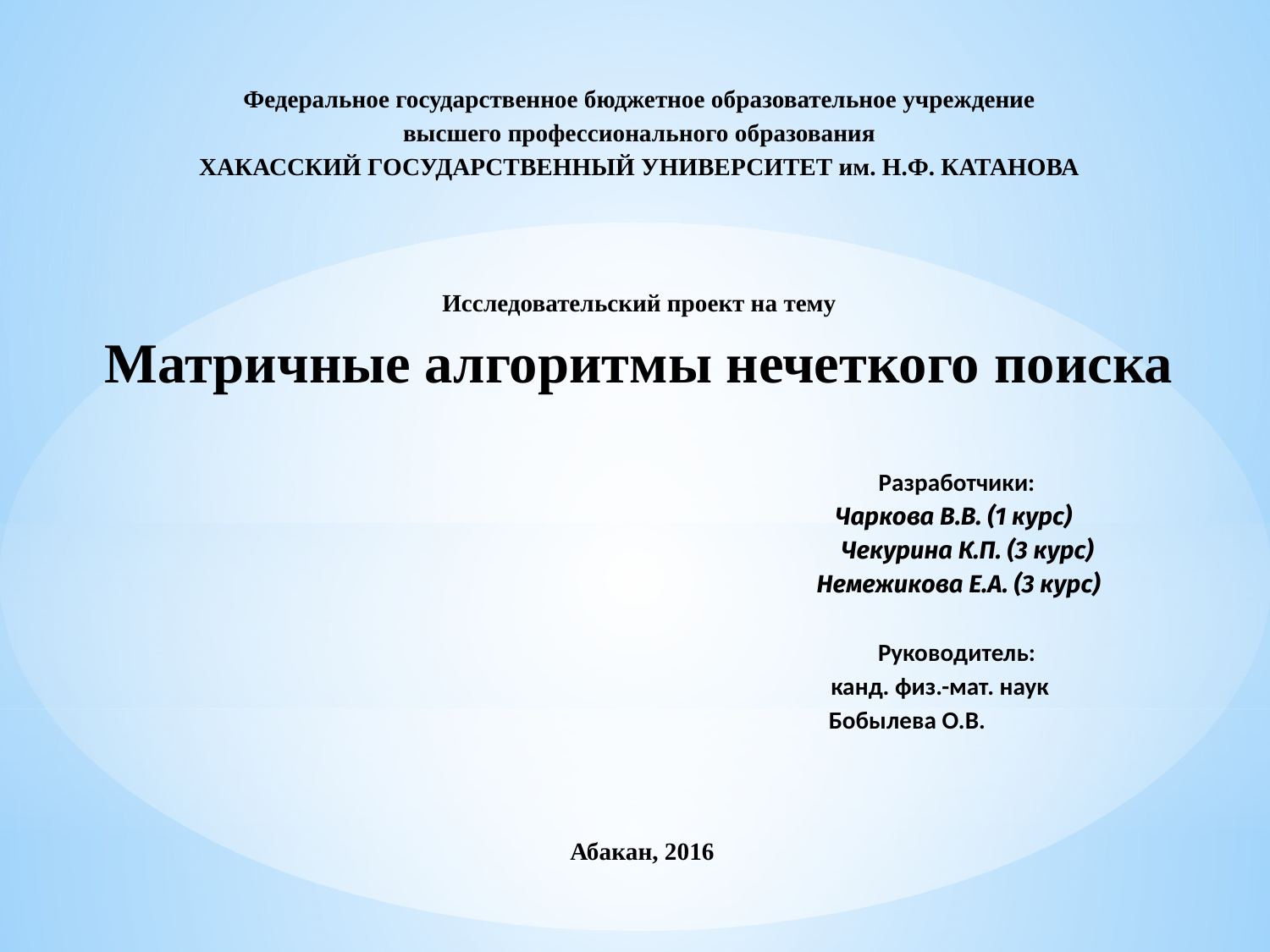

# Федеральное государственное бюджетное образовательное учреждение высшего профессионального образования ХАКАССКИЙ ГОСУДАРСТВЕННЫЙ УНИВЕРСИТЕТ им. Н.Ф. КАТАНОВА Исследовательский проект на тему Матричные алгоритмы нечеткого поиска Разработчики: Чаркова В.В. (1 курс) Чекурина К.П. (3 курс) Немежикова Е.А. (3 курс) Руководитель: канд. физ.-мат. наук Бобылева О.В. Абакан, 2016